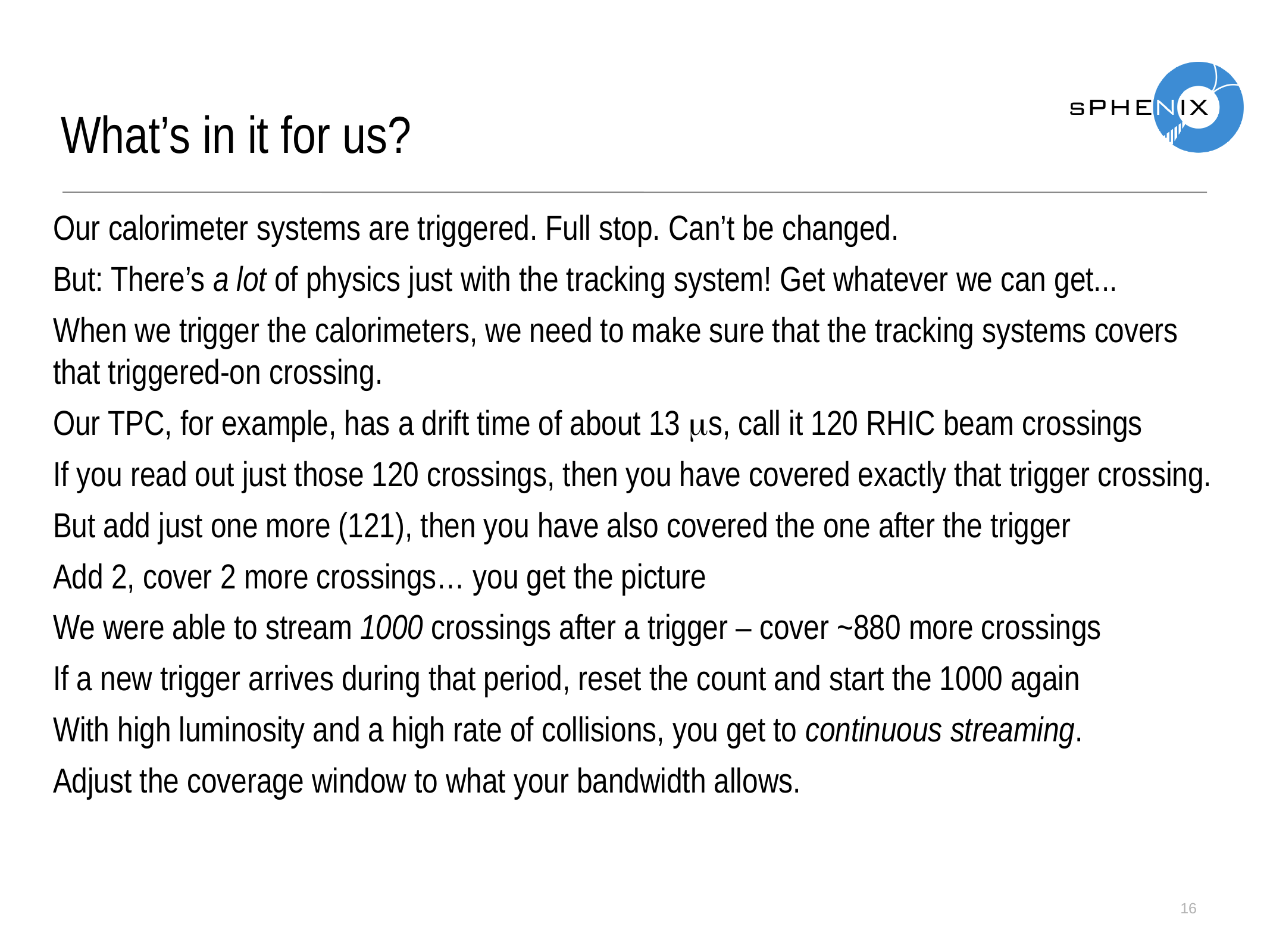

What’s in it for us?
Our calorimeter systems are triggered. Full stop. Can’t be changed.
But: There’s a lot of physics just with the tracking system! Get whatever we can get...
When we trigger the calorimeters, we need to make sure that the tracking systems covers that triggered-on crossing.
Our TPC, for example, has a drift time of about 13 μs, call it 120 RHIC beam crossings
If you read out just those 120 crossings, then you have covered exactly that trigger crossing.
But add just one more (121), then you have also covered the one after the trigger
Add 2, cover 2 more crossings… you get the picture
We were able to stream 1000 crossings after a trigger – cover ~880 more crossings
If a new trigger arrives during that period, reset the count and start the 1000 again
With high luminosity and a high rate of collisions, you get to continuous streaming.
Adjust the coverage window to what your bandwidth allows.

16